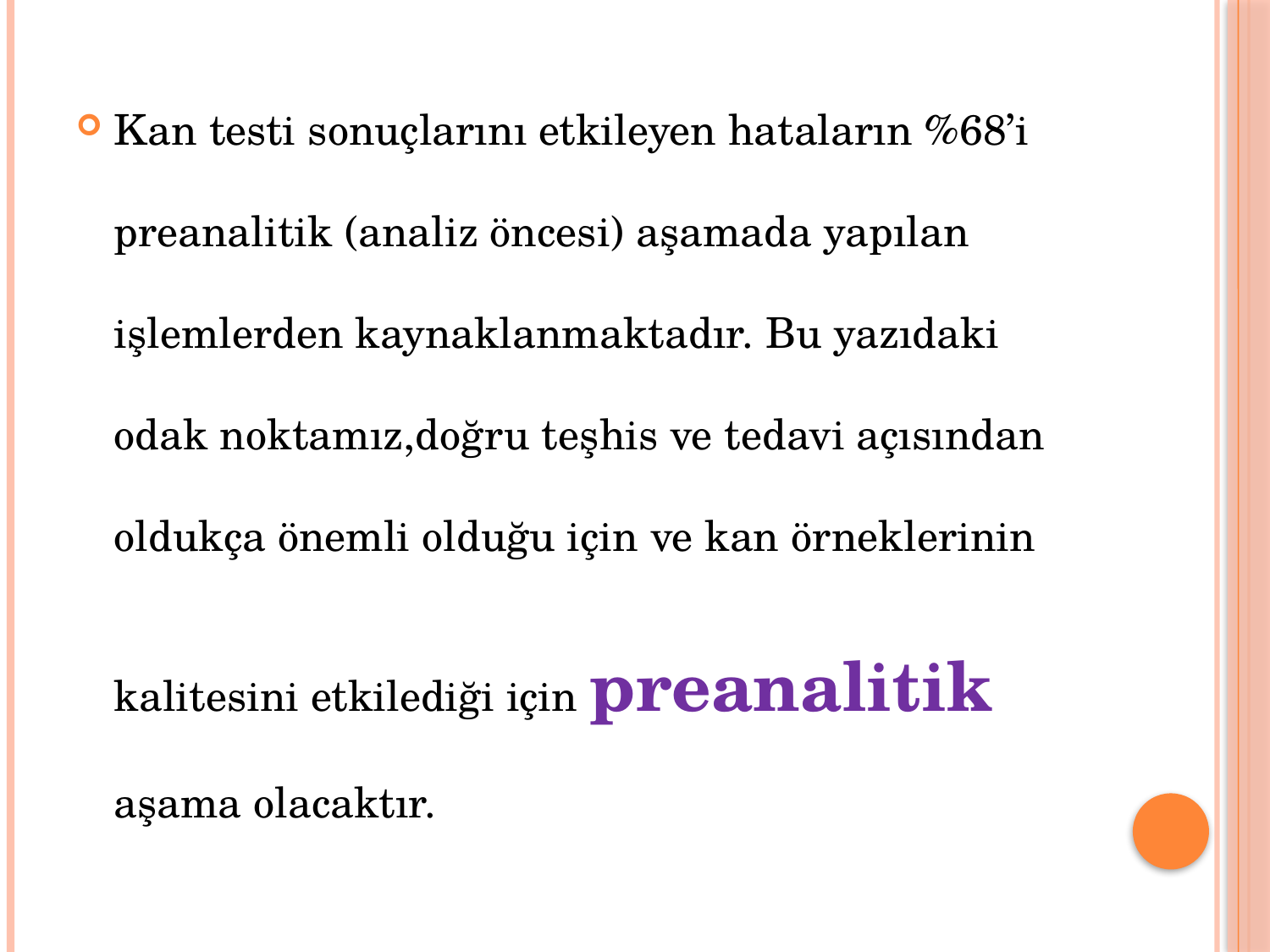

Kan testi sonuçlarını etkileyen hataların %68’i preanalitik (analiz öncesi) aşamada yapılan işlemlerden kaynaklanmaktadır. Bu yazıdaki odak noktamız,doğru teşhis ve tedavi açısından oldukça önemli olduğu için ve kan örneklerinin kalitesini etkilediği için preanalitik aşama olacaktır.